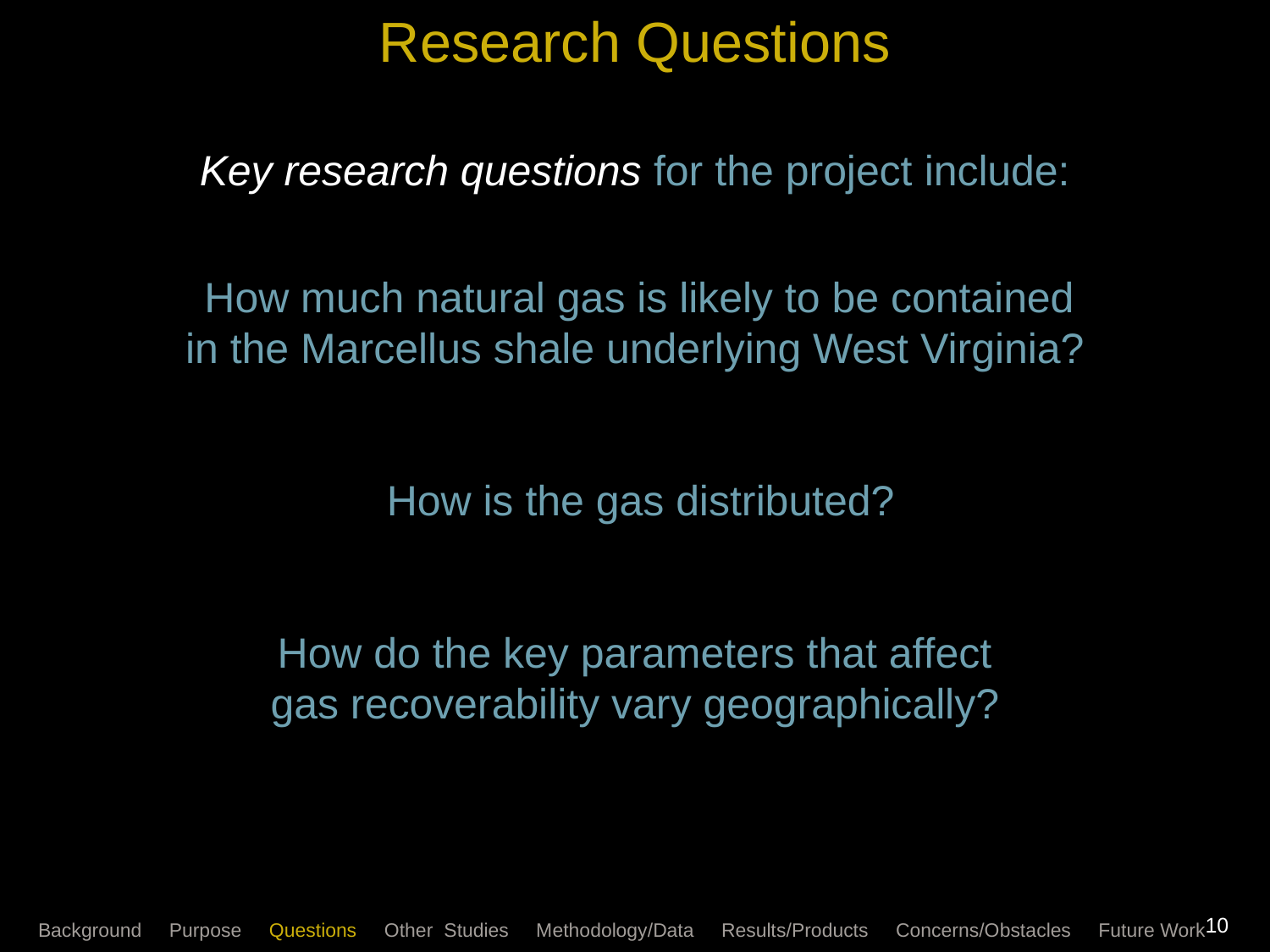

Research Questions
Key research questions for the project include:
 How much natural gas is likely to be contained
in the Marcellus shale underlying West Virginia?

 How is the gas distributed?

How do the key parameters that affect
gas recoverability vary geographically?
Background     Purpose     Questions     Other  Studies     Methodology/Data     Results/Products     Concerns/Obstacles     Future Work
10